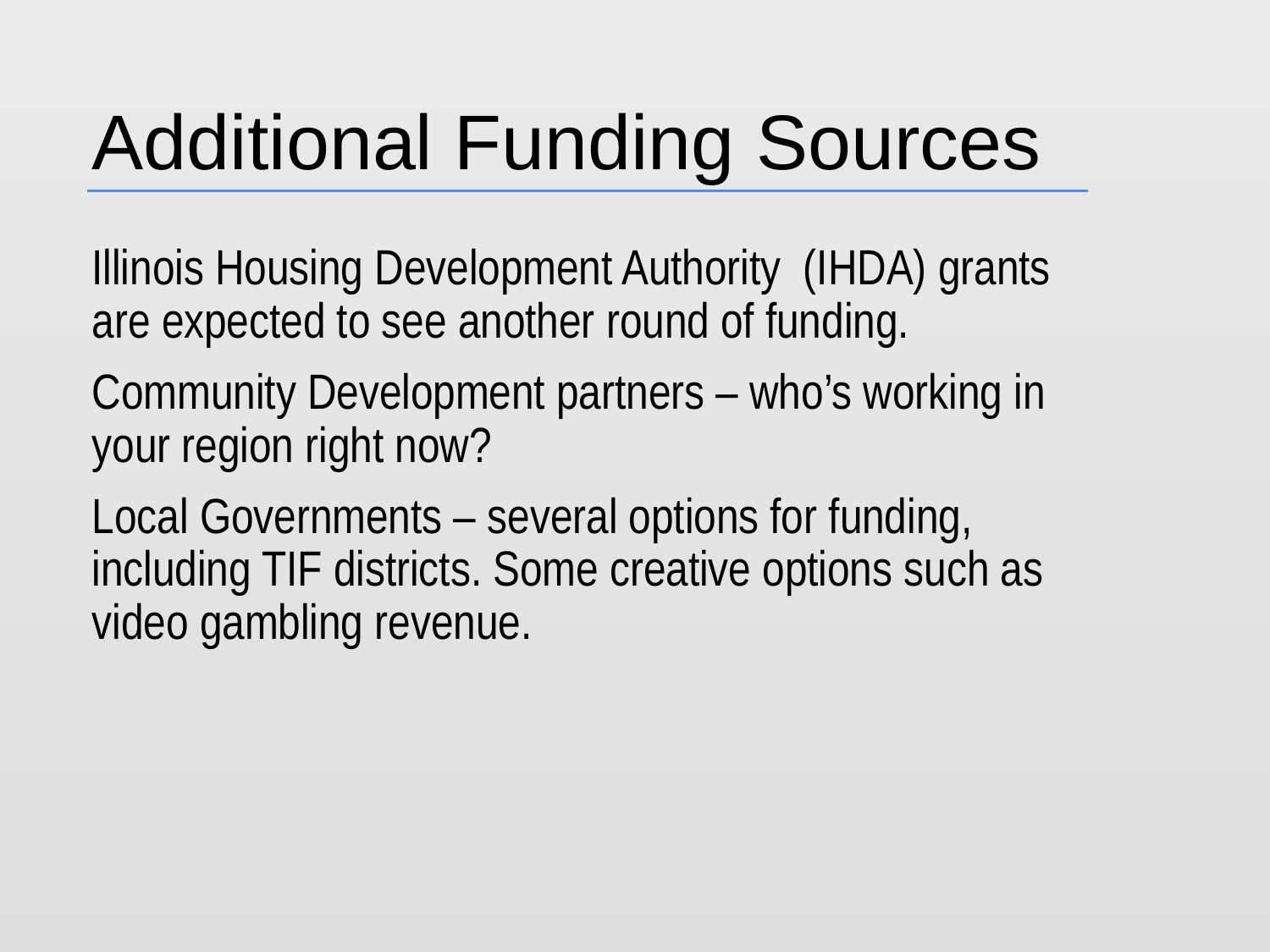

# Additional Funding Sources
Illinois Housing Development Authority  (IHDA) grants are expected to see another round of funding.
Community Development partners – who’s working in your region right now?
Local Governments – several options for funding, including TIF districts. Some creative options such as video gambling revenue.